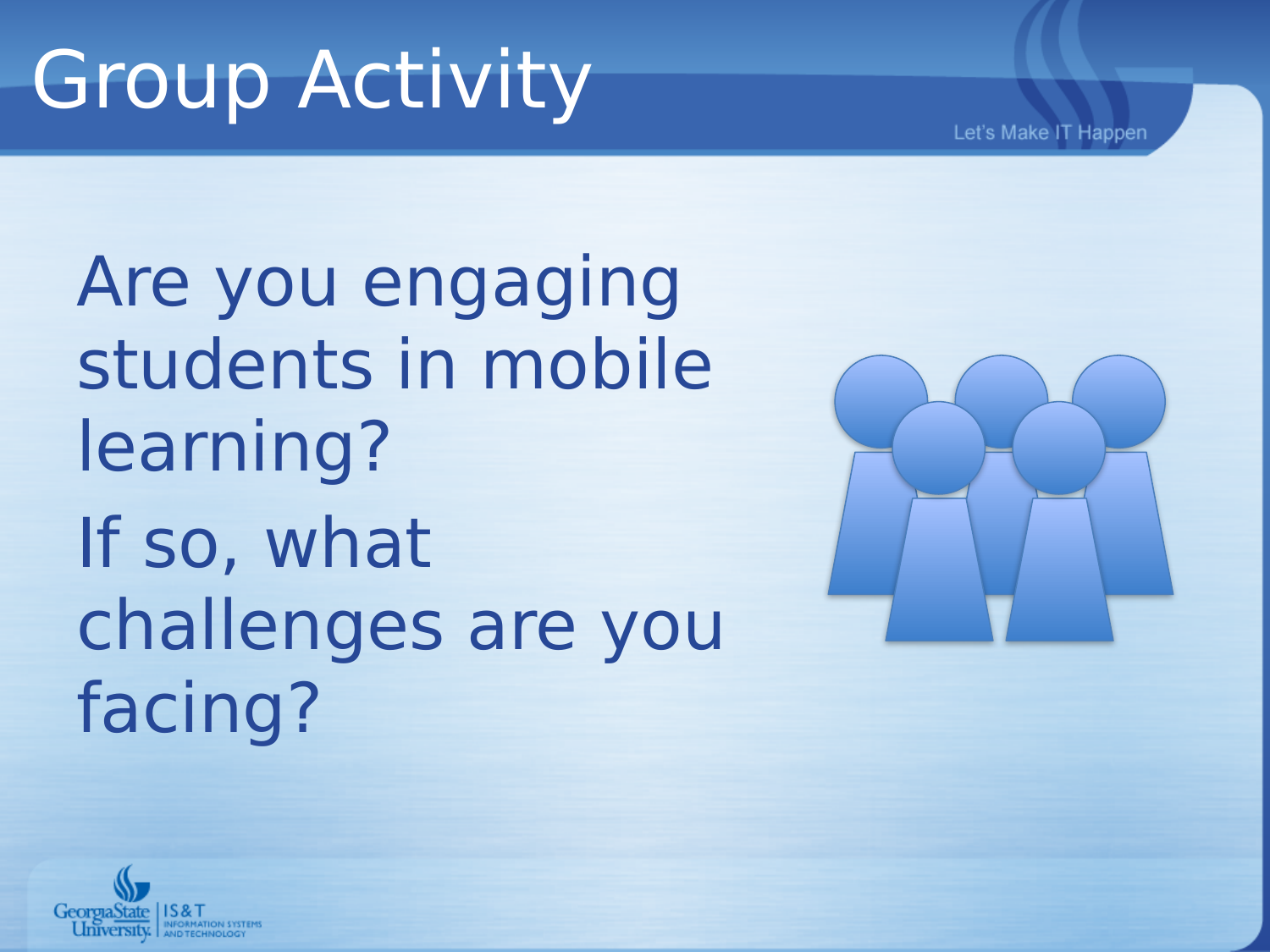

# Group Activity
Are you engaging students in mobile learning?
If so, what challenges are you facing?